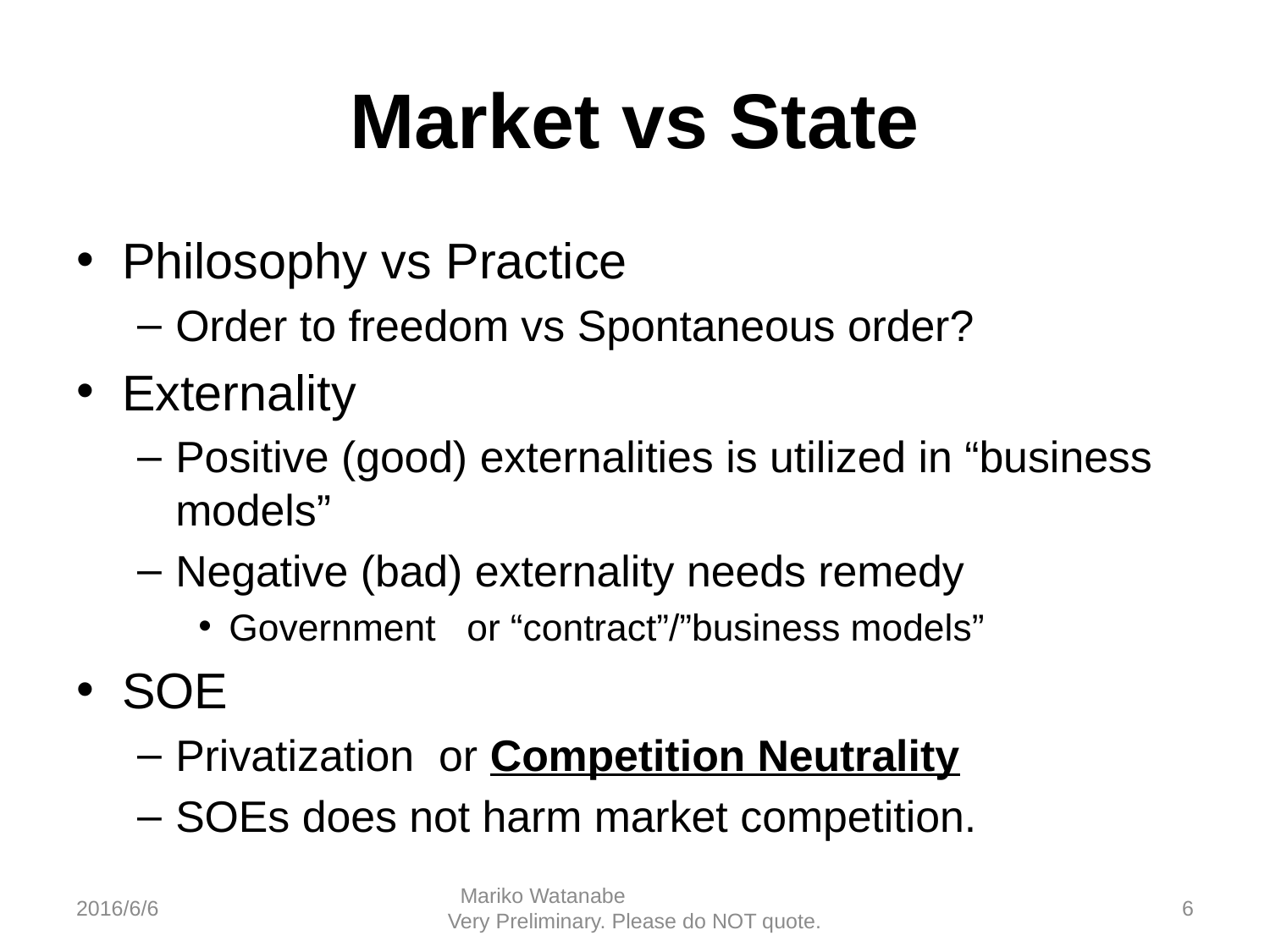

# Market vs State
Philosophy vs Practice
Order to freedom vs Spontaneous order?
Externality
Positive (good) externalities is utilized in “business models”
Negative (bad) externality needs remedy
Government   or “contract”/”business models”
SOE
Privatization  or Competition Neutrality
SOEs does not harm market competition.
2016/6/6
Mariko Watanabe                                Very Preliminary. Please do NOT quote.
6